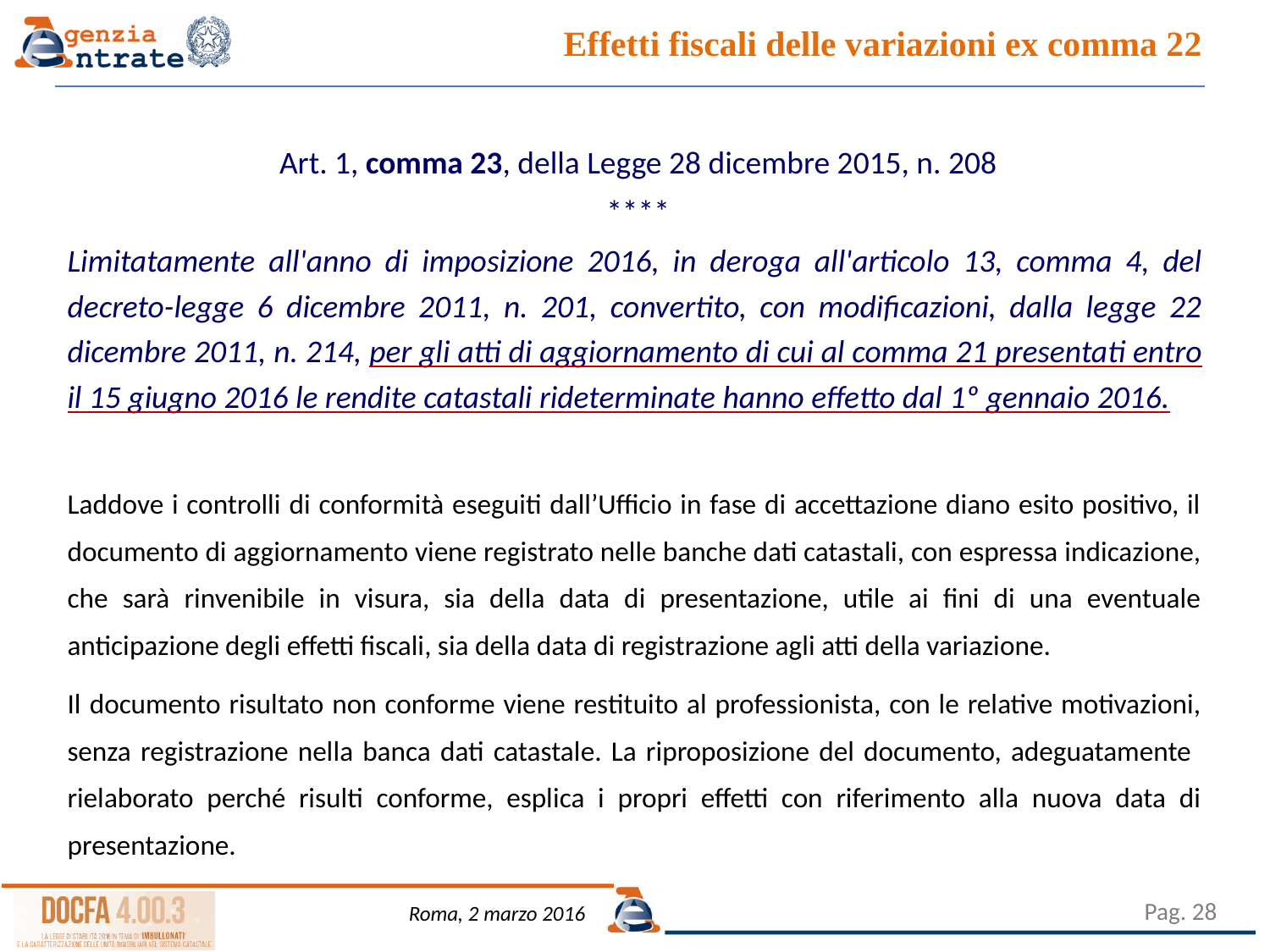

Effetti fiscali delle variazioni ex comma 22
Art. 1, comma 23, della Legge 28 dicembre 2015, n. 208
****
Limitatamente all'anno di imposizione 2016, in deroga all'articolo 13, comma 4, del decreto-legge 6 dicembre 2011, n. 201, convertito, con modificazioni, dalla legge 22 dicembre 2011, n. 214, per gli atti di aggiornamento di cui al comma 21 presentati entro il 15 giugno 2016 le rendite catastali rideterminate hanno effetto dal 1º gennaio 2016.
Laddove i controlli di conformità eseguiti dall’Ufficio in fase di accettazione diano esito positivo, il documento di aggiornamento viene registrato nelle banche dati catastali, con espressa indicazione, che sarà rinvenibile in visura, sia della data di presentazione, utile ai fini di una eventuale anticipazione degli effetti fiscali, sia della data di registrazione agli atti della variazione.
Il documento risultato non conforme viene restituito al professionista, con le relative motivazioni, senza registrazione nella banca dati catastale. La riproposizione del documento, adeguatamente  rielaborato perché risulti conforme, esplica i propri effetti con riferimento alla nuova data di presentazione.